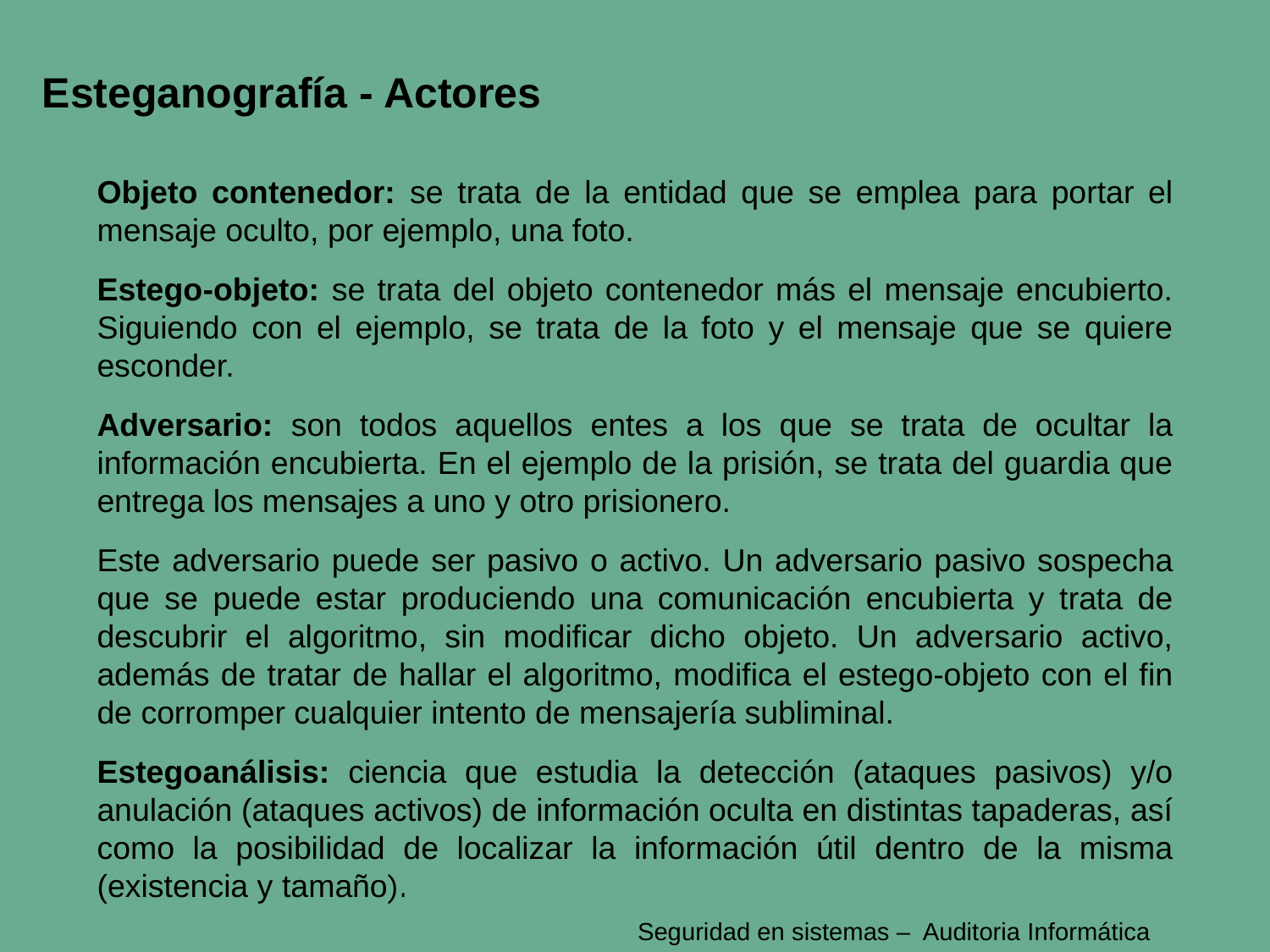

Esteganografía - Actores
Objeto contenedor: se trata de la entidad que se emplea para portar el mensaje oculto, por ejemplo, una foto.
Estego-objeto: se trata del objeto contenedor más el mensaje encubierto. Siguiendo con el ejemplo, se trata de la foto y el mensaje que se quiere esconder.
Adversario: son todos aquellos entes a los que se trata de ocultar la información encubierta. En el ejemplo de la prisión, se trata del guardia que entrega los mensajes a uno y otro prisionero.
Este adversario puede ser pasivo o activo. Un adversario pasivo sospecha que se puede estar produciendo una comunicación encubierta y trata de descubrir el algoritmo, sin modificar dicho objeto. Un adversario activo, además de tratar de hallar el algoritmo, modifica el estego-objeto con el fin de corromper cualquier intento de mensajería subliminal.
Estegoanálisis: ciencia que estudia la detección (ataques pasivos) y/o anulación (ataques activos) de información oculta en distintas tapaderas, así como la posibilidad de localizar la información útil dentro de la misma (existencia y tamaño).
Seguridad en sistemas –  Auditoria Informática